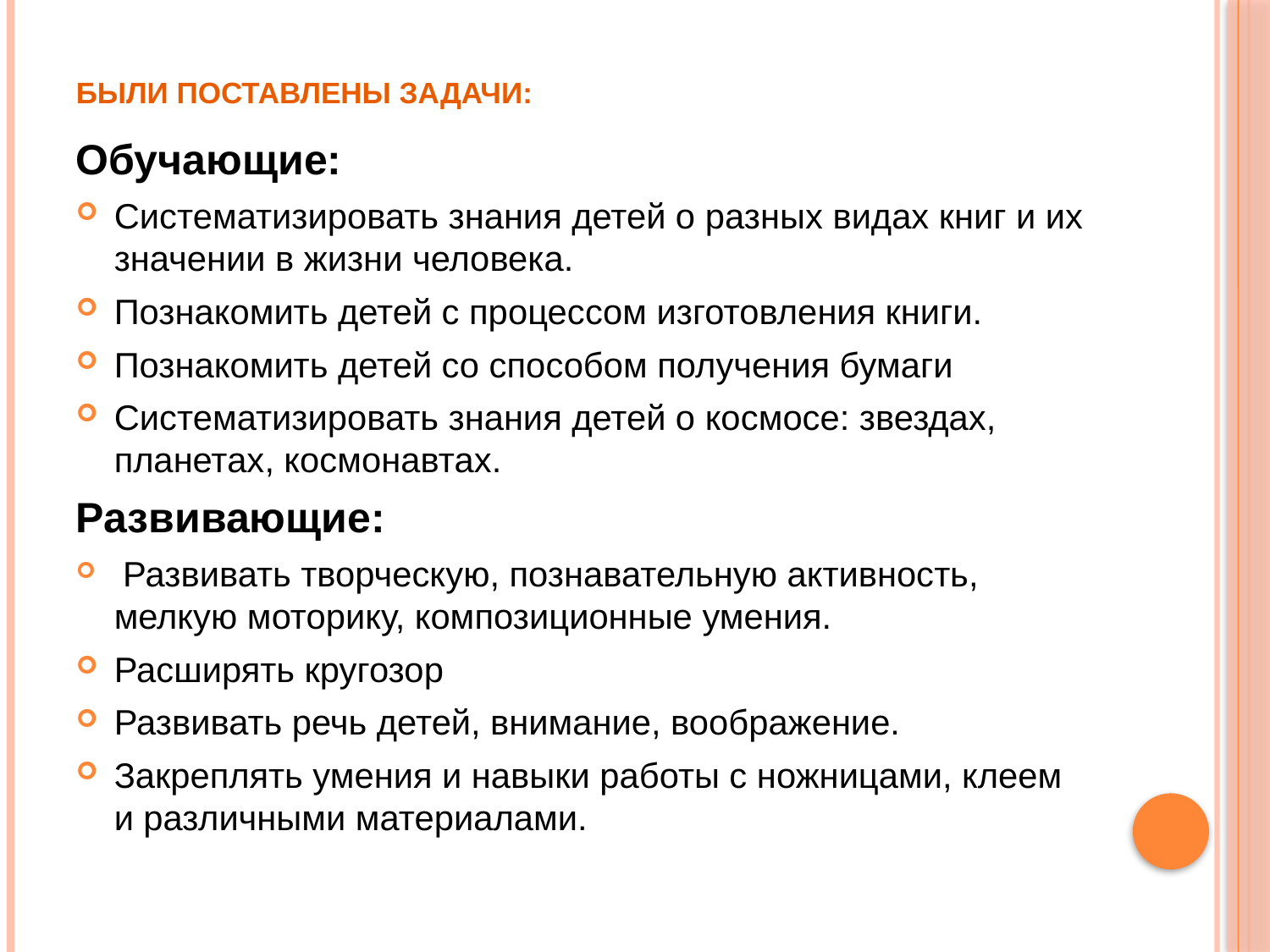

# Были поставлены задачи:
Обучающие:
Систематизировать знания детей о разных видах книг и их значении в жизни человека.
Познакомить детей с процессом изготовления книги.
Познакомить детей со способом получения бумаги
Систематизировать знания детей о космосе: звездах, планетах, космонавтах.
Развивающие:
 Развивать творческую, познавательную активность, мелкую моторику, композиционные умения.
Расширять кругозор
Развивать речь детей, внимание, воображение.
Закреплять умения и навыки работы с ножницами, клеем и различными материалами.